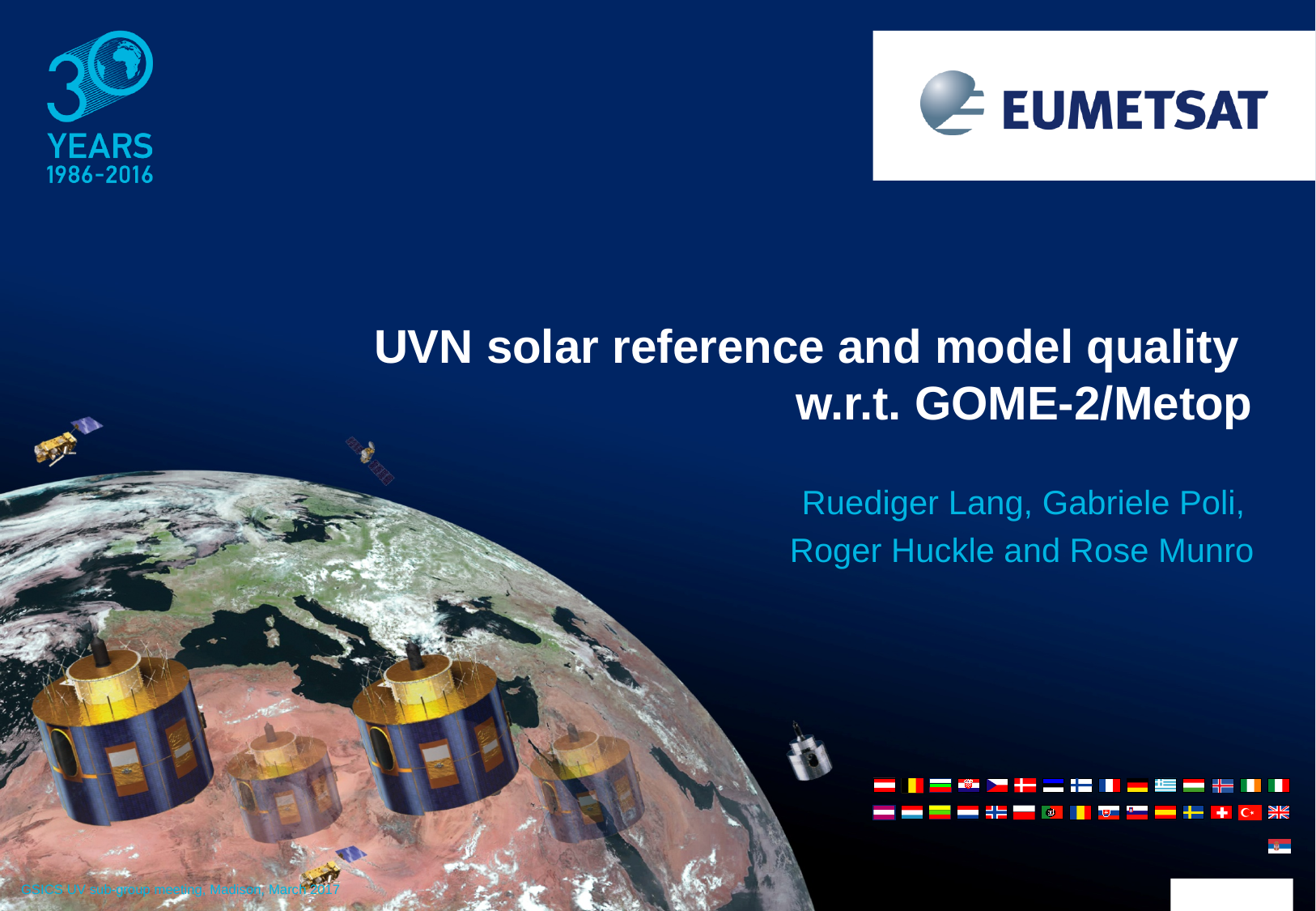

UVN solar reference and model quality
w.r.t. GOME-2/Metop

Ruediger Lang, Gabriele Poli,
Roger Huckle and Rose Munro